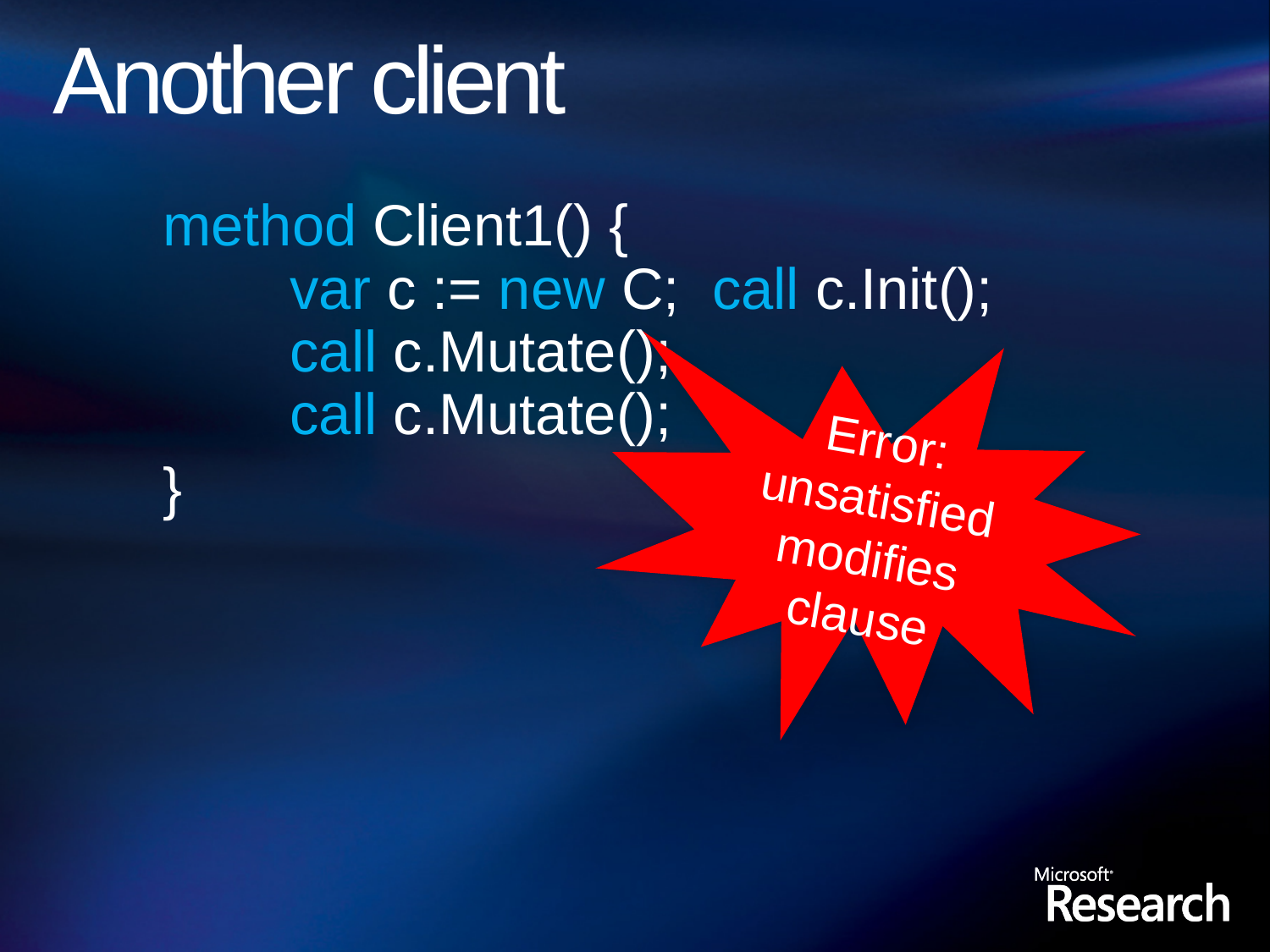

# Another client
method Client1() {
	var c := new C;  call c.Init();
	call c.Mutate();
	call c.Mutate();
}
Error:
unsatisfied modifies clause